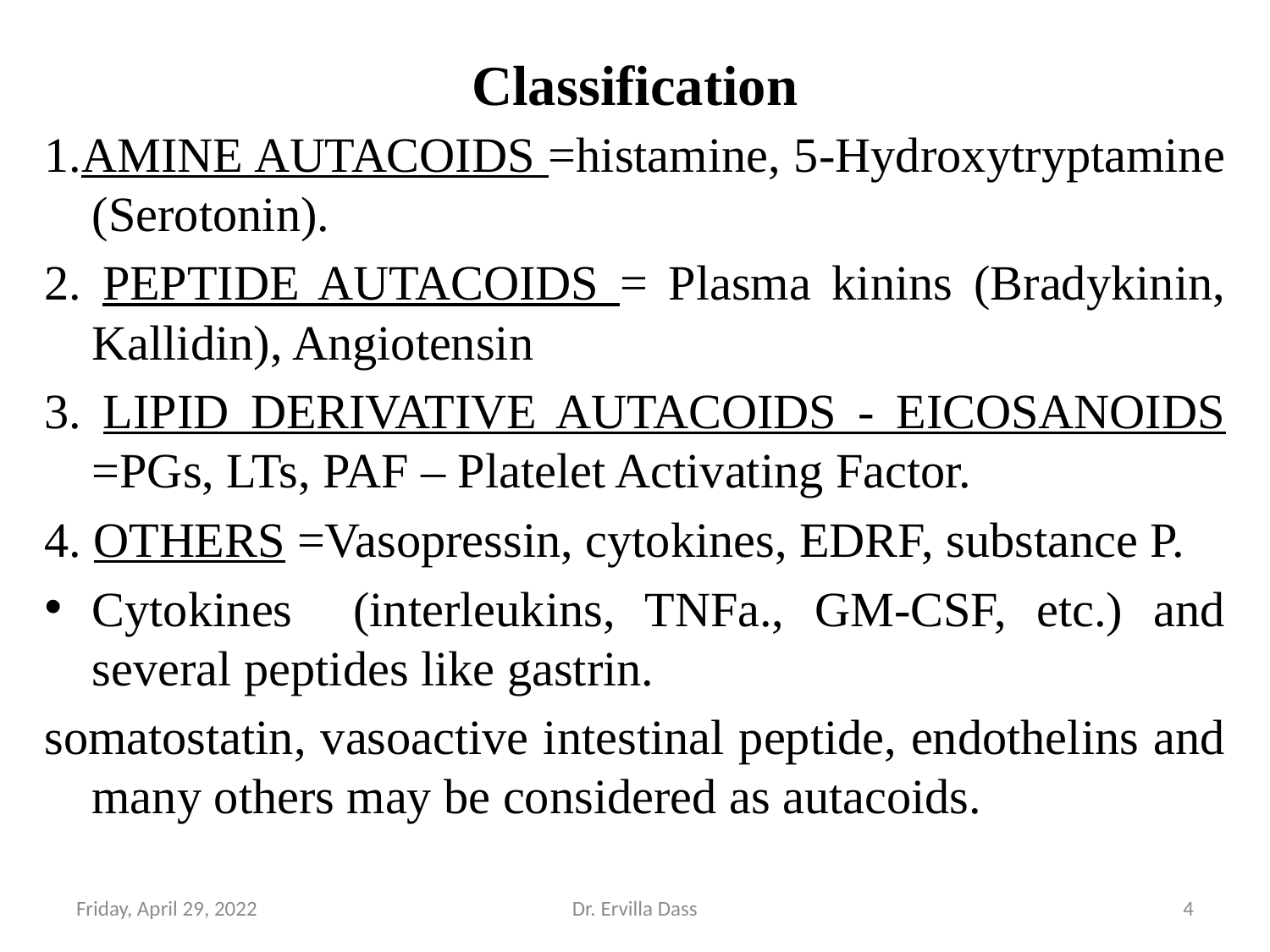

# Classification
1.AMINE AUTACOIDS =histamine, 5-Hydroxytryptamine (Serotonin).
2. PEPTIDE AUTACOIDS = Plasma kinins (Bradykinin, Kallidin), Angiotensin
3. LIPID DERIVATIVE AUTACOIDS - EICOSANOIDS =PGs, LTs, PAF – Platelet Activating Factor.
4. OTHERS =Vasopressin, cytokines, EDRF, substance P.
Cytokines  (interleukins, TNFa., GM-CSF, etc.) and several peptides like gastrin.
somatostatin, vasoactive intestinal peptide, endothelins and many others may be considered as autacoids.
Friday, April 29, 2022
Dr. Ervilla Dass
4